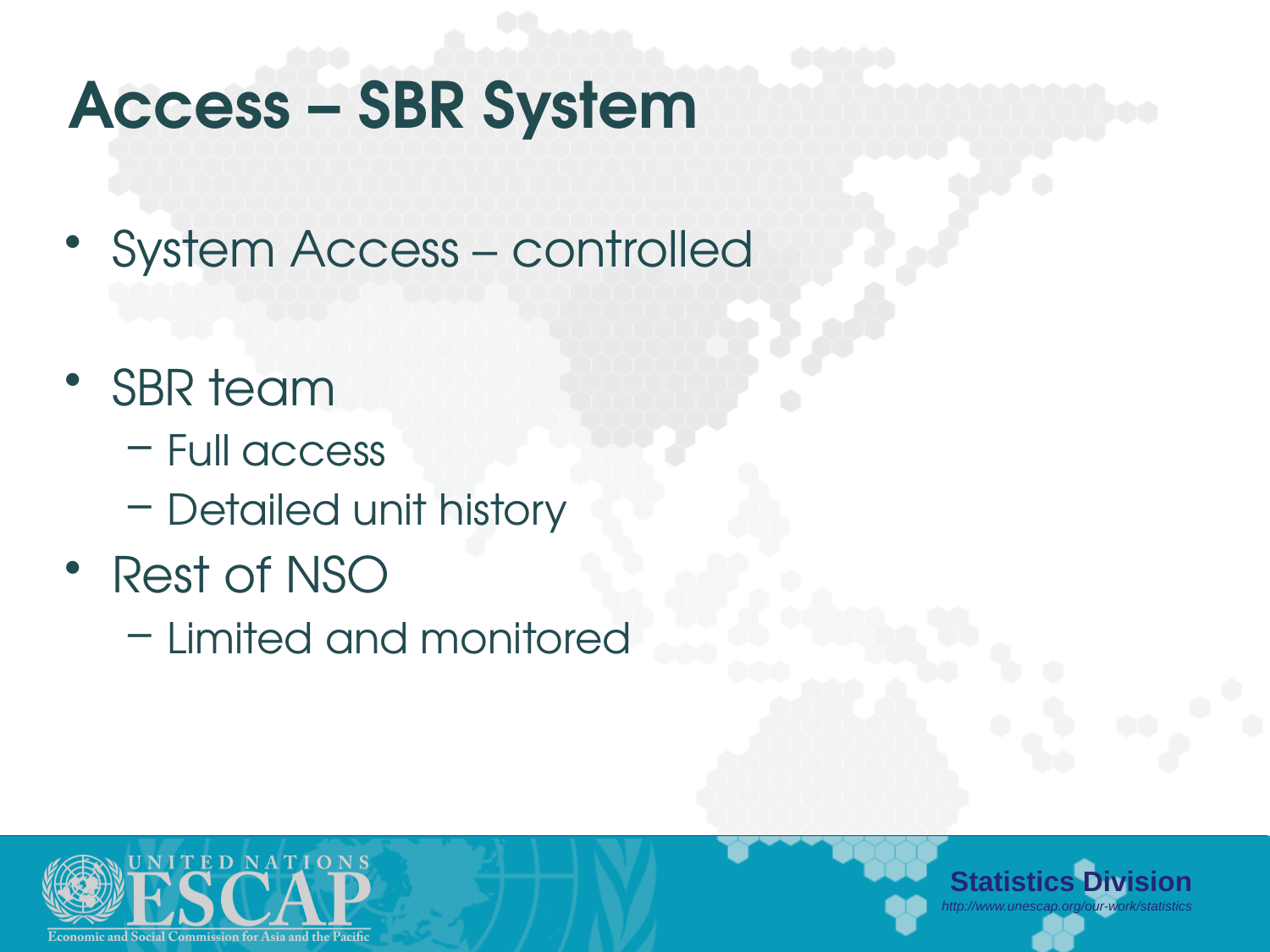

# Access – SBR System
System Access – controlled

SBR team
Full access
Detailed unit history
Rest of NSO
Limited and monitored